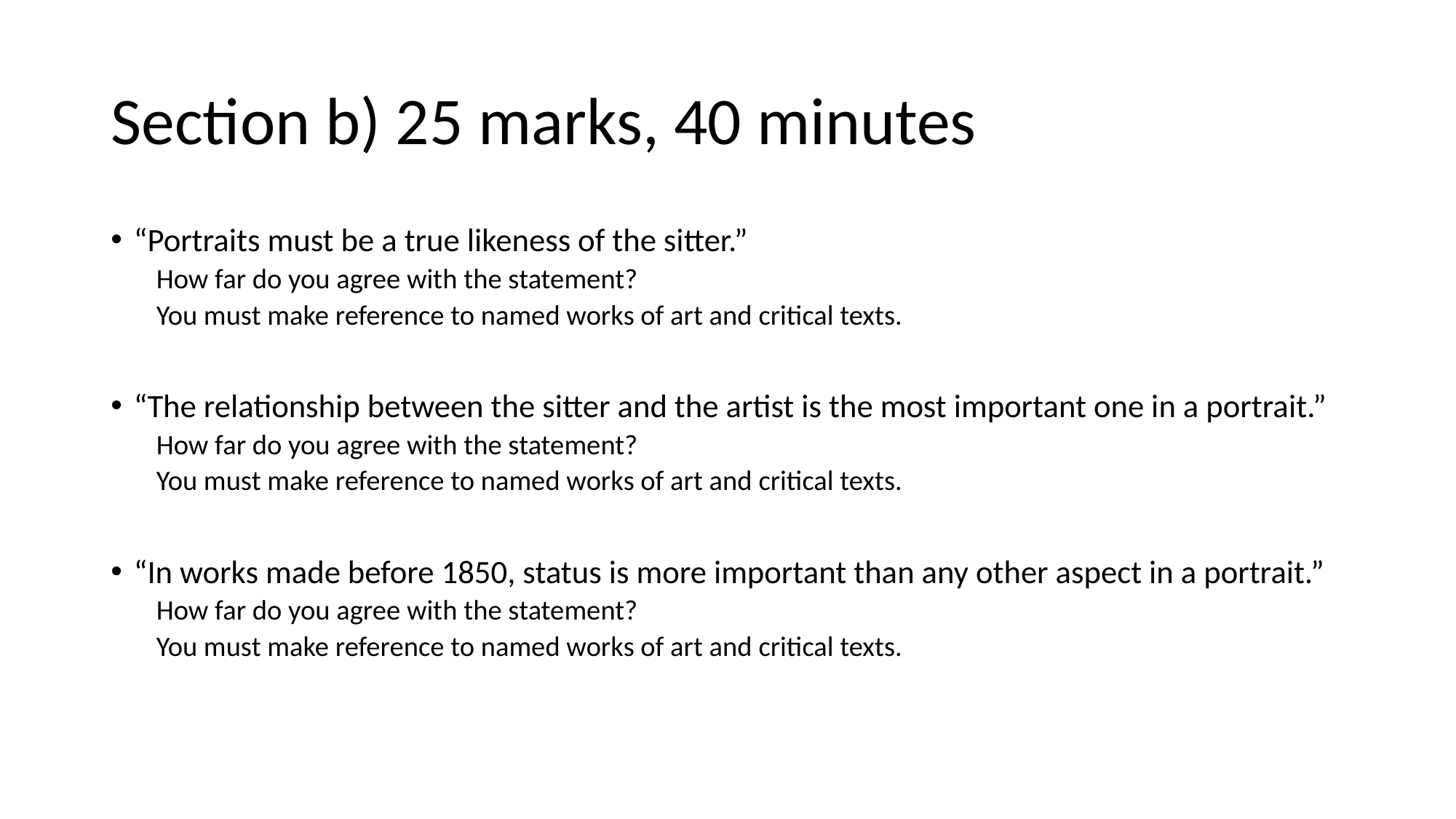

# Section b) 25 marks, 40 minutes
“Portraits must be a true likeness of the sitter.”
How far do you agree with the statement?
You must make reference to named works of art and critical texts.

“The relationship between the sitter and the artist is the most important one in a portrait.”
How far do you agree with the statement?
You must make reference to named works of art and critical texts.

“In works made before 1850, status is more important than any other aspect in a portrait.”
How far do you agree with the statement?
You must make reference to named works of art and critical texts.